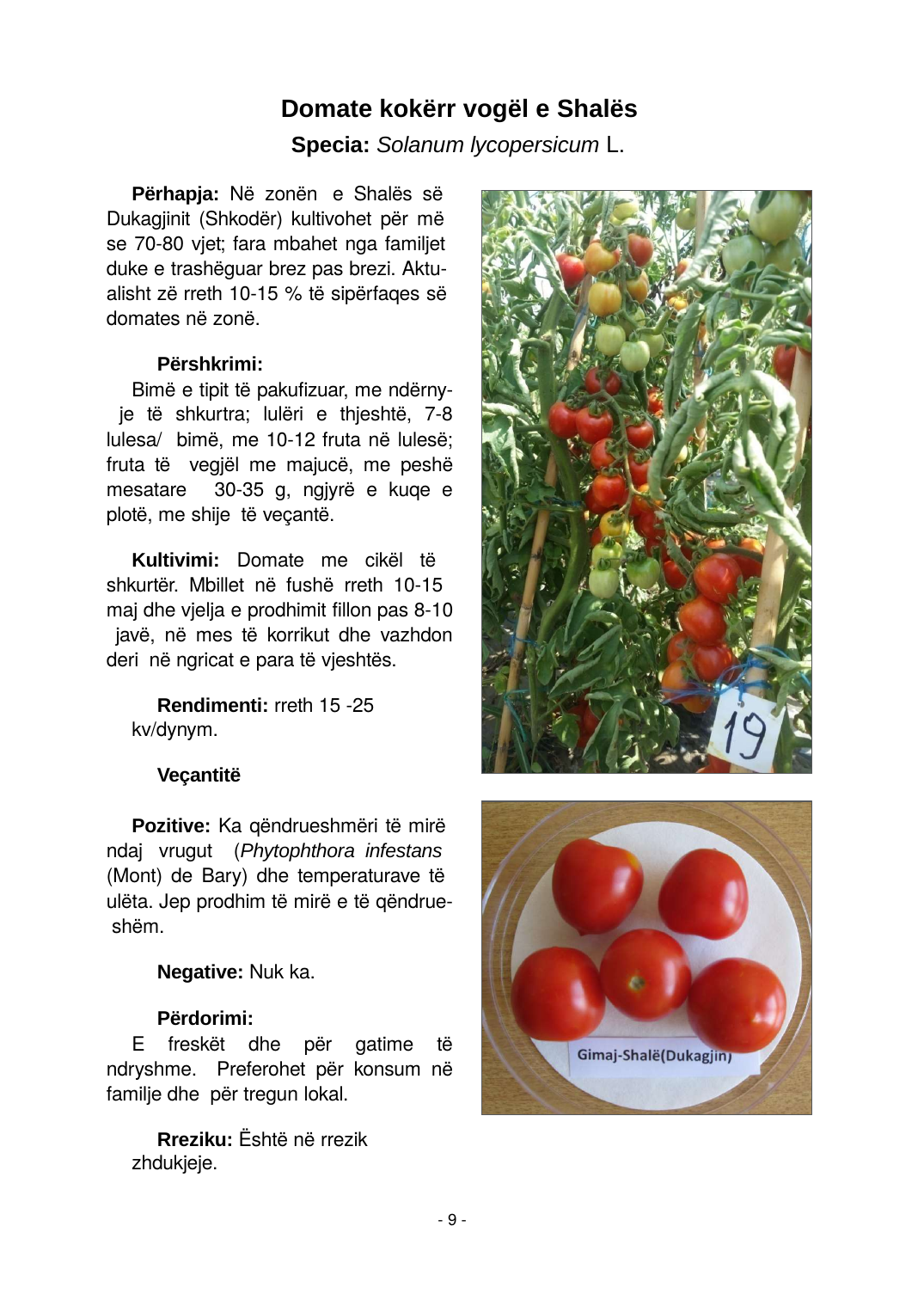

Domate kokërr vogël e Shalës
Specia: Solanum lycopersicum L.

Përhapja: Në zonën e Shalës së  Dukagjinit (Shkodër) kultivohet për më  se 70-80 vjet; fara mbahet nga familjet  duke e trashëguar brez pas brezi. Aktu-  alisht zë rreth 10-15 % të sipërfaqes së  domates në zonë.

Përshkrimi:
Bimë e tipit të pakuﬁzuar, me ndërny-  je të shkurtra; lulëri e thjeshtë, 7-8 lulesa/  bimë, me 10-12 fruta në lulesë; fruta të  vegjël me majucë, me peshë mesatare  30-35 g, ngjyrë e kuqe e plotë, me shije  të veçantë.

Kultivimi: Domate me cikël të  shkurtër. Mbillet në fushë rreth 10-15  maj dhe vjelja e prodhimit ﬁllon pas 8-10  javë, në mes të korrikut dhe vazhdon deri  në ngricat e para të vjeshtës.

Rendimenti: rreth 15 -25 kv/dynym.

Veçantitë

Pozitive: Ka qëndrueshmëri të mirë  ndaj vrugut  (Phytophthora infestans  (Mont) de Bary) dhe temperaturave të  ulëta. Jep prodhim të mirë e të qëndrue-  shëm.

Negative: Nuk ka.

Përdorimi:
E freskët dhe për gatime të ndryshme.  Preferohet për konsum në familje dhe  për tregun lokal.

Rreziku: Është në rrezik zhdukjeje.

- 9 -